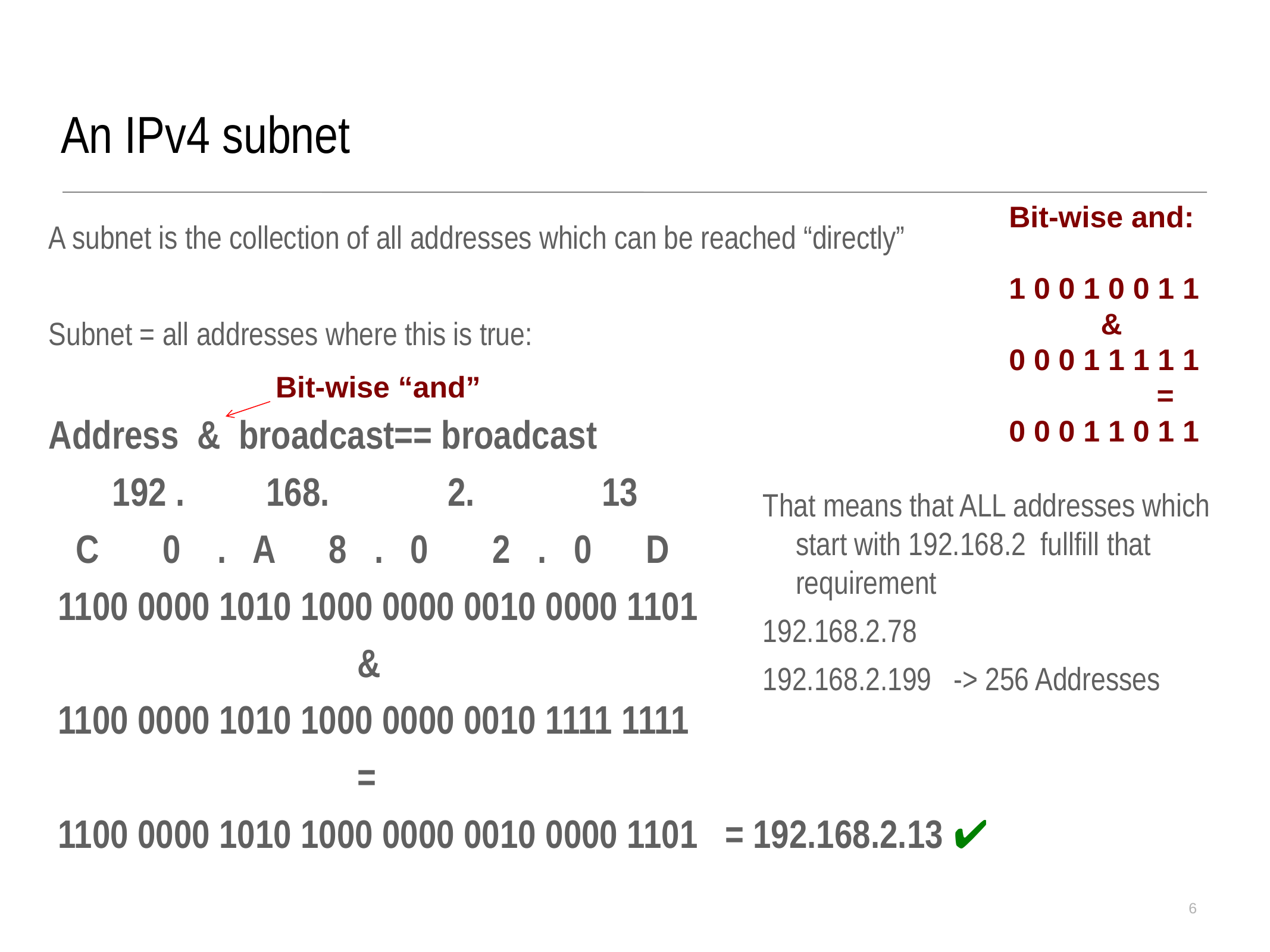

An IPv4 subnet
Bit-wise and:

1 0 0 1 0 0 1 1
           &
0 0 0 1 1 1 1 1
	       =
0 0 0 1 1 0 1 1
A subnet is the collection of all addresses which can be reached “directly”

Subnet = all addresses where this is true:

Address  &  broadcast== broadcast
       192 .         168.             2.              13
   C       0    .   A      8   .   0       2   .   0      D
 1100 0000 1010 1000 0000 0010 0000 1101
                                  &
 1100 0000 1010 1000 0000 0010 1111 1111
                                  =
 1100 0000 1010 1000 0000 0010 0000 1101   = 192.168.2.13 ✔

Eg. 192.168.2.13   (is what my Laptop has now)

Each network has a netmask and a broadcast address
inet 192.168.2.13 netmask 0xffffff00 broadcast 192.168.2.255

Netmask = 0xff ff ff ff 00  = 255.255.255.0  what does that mean?
It defines the ”Subnet”

Bit-wise “and”
That means that ALL addresses which start with 192.168.2  fullfill that requirement
192.168.2.78
192.168.2.199   -> 256 Addresses
6